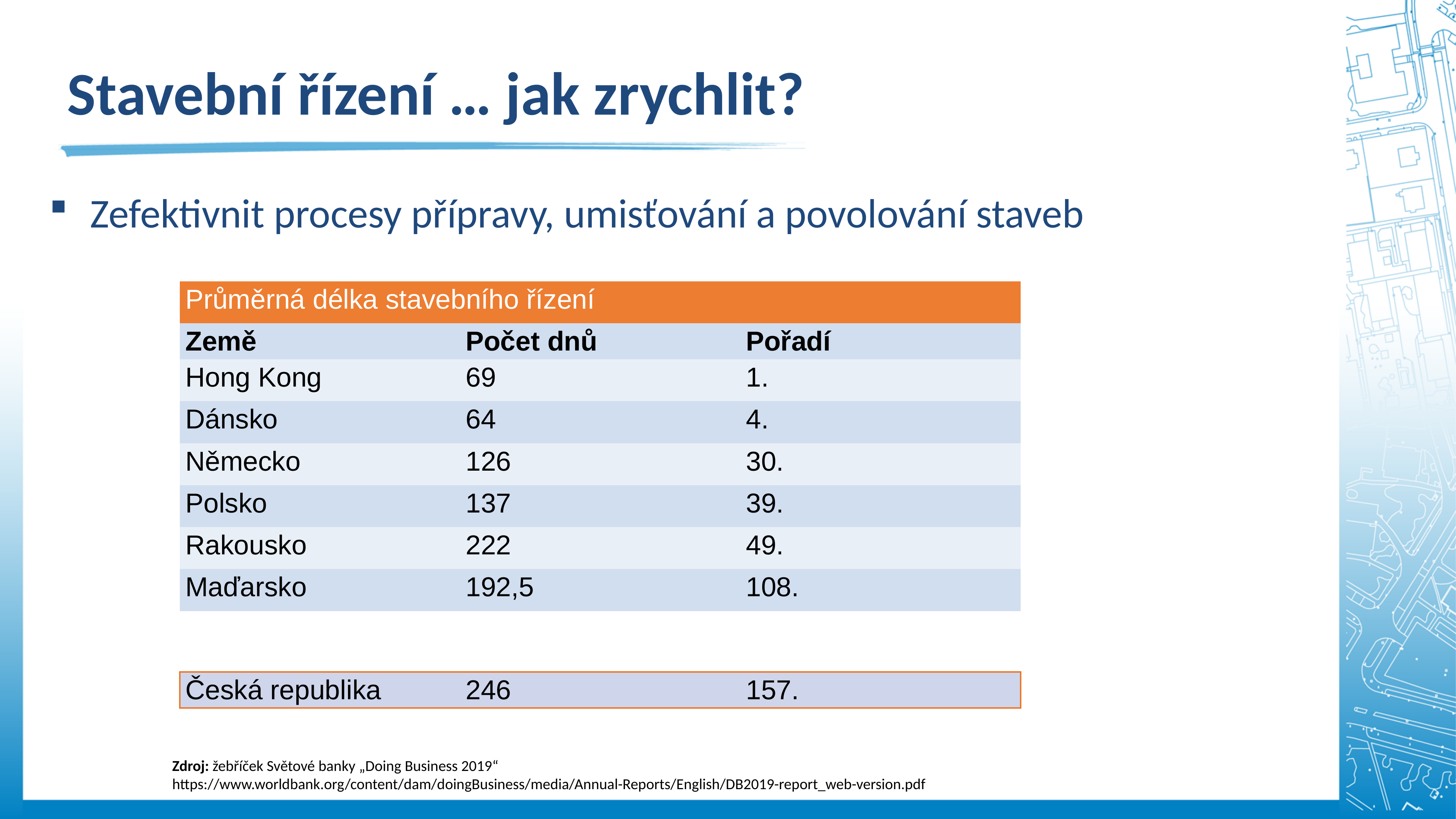

Stavební řízení … jak zrychlit?
Zefektivnit procesy přípravy, umisťování a povolování staveb

| Průměrná délka stavebního řízení |  |  |
| --- | --- | --- |
| Země | Počet dnů | Pořadí |
| Hong Kong | 69 | 1. |
| Dánsko | 64 | 4. |
| Německo | 126 | 30. |
| Polsko | 137 | 39. |
| Rakousko | 222 | 49. |
| Maďarsko | 192,5 | 108. |
| Česká republika | 246 | 157. |
| --- | --- | --- |
Zdroj: žebříček Světové banky „Doing Business 2019“
https://www.worldbank.org/content/dam/doingBusiness/media/Annual-Reports/English/DB2019-report_web-version.pdf